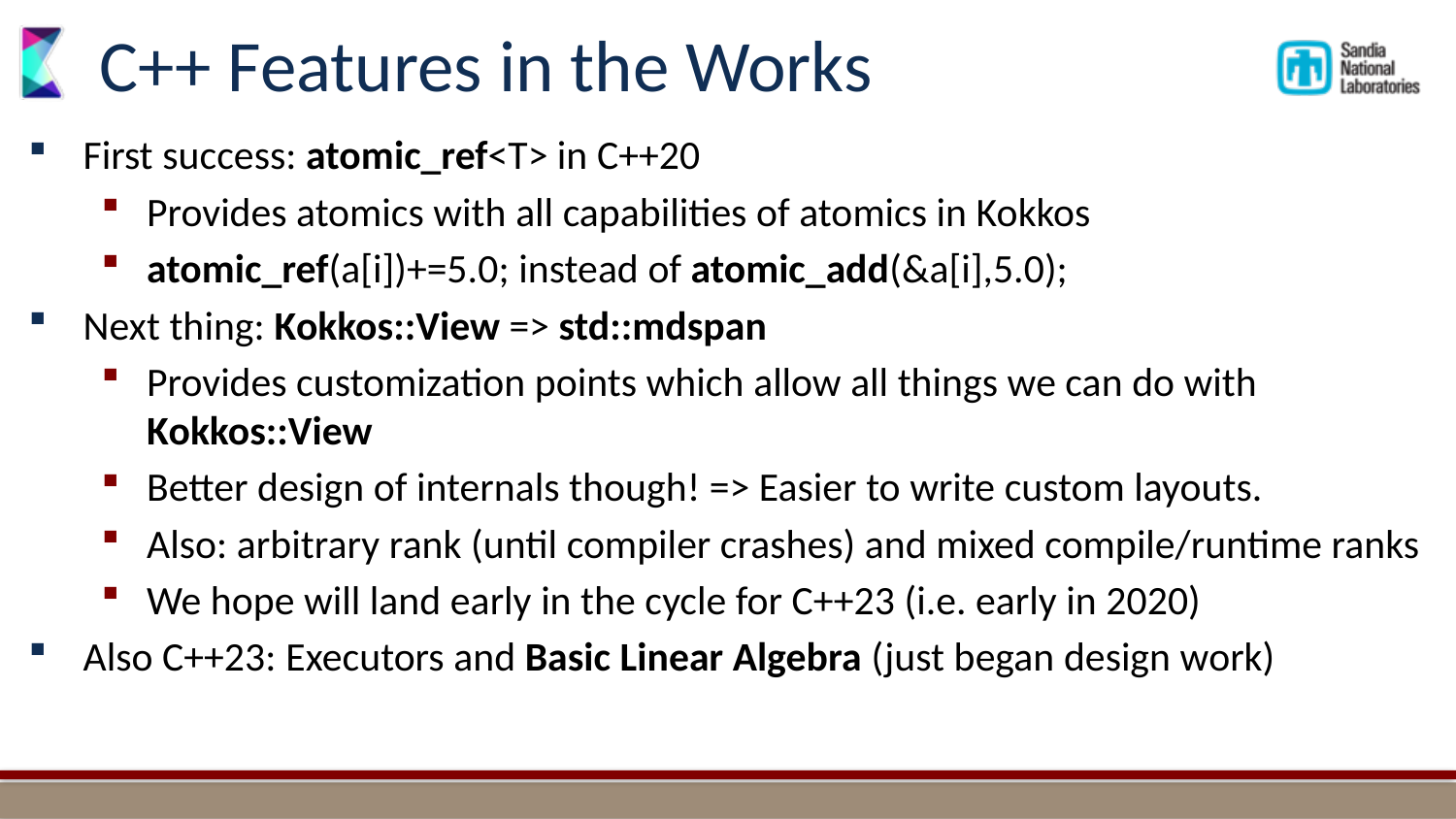

# C++ Features in the Works
First success: atomic_ref<T> in C++20
Provides atomics with all capabilities of atomics in Kokkos
atomic_ref(a[i])+=5.0; instead of atomic_add(&a[i],5.0);
Next thing: Kokkos::View => std::mdspan
Provides customization points which allow all things we can do with Kokkos::View
Better design of internals though! => Easier to write custom layouts.
Also: arbitrary rank (until compiler crashes) and mixed compile/runtime ranks
We hope will land early in the cycle for C++23 (i.e. early in 2020)
Also C++23: Executors and Basic Linear Algebra (just began design work)